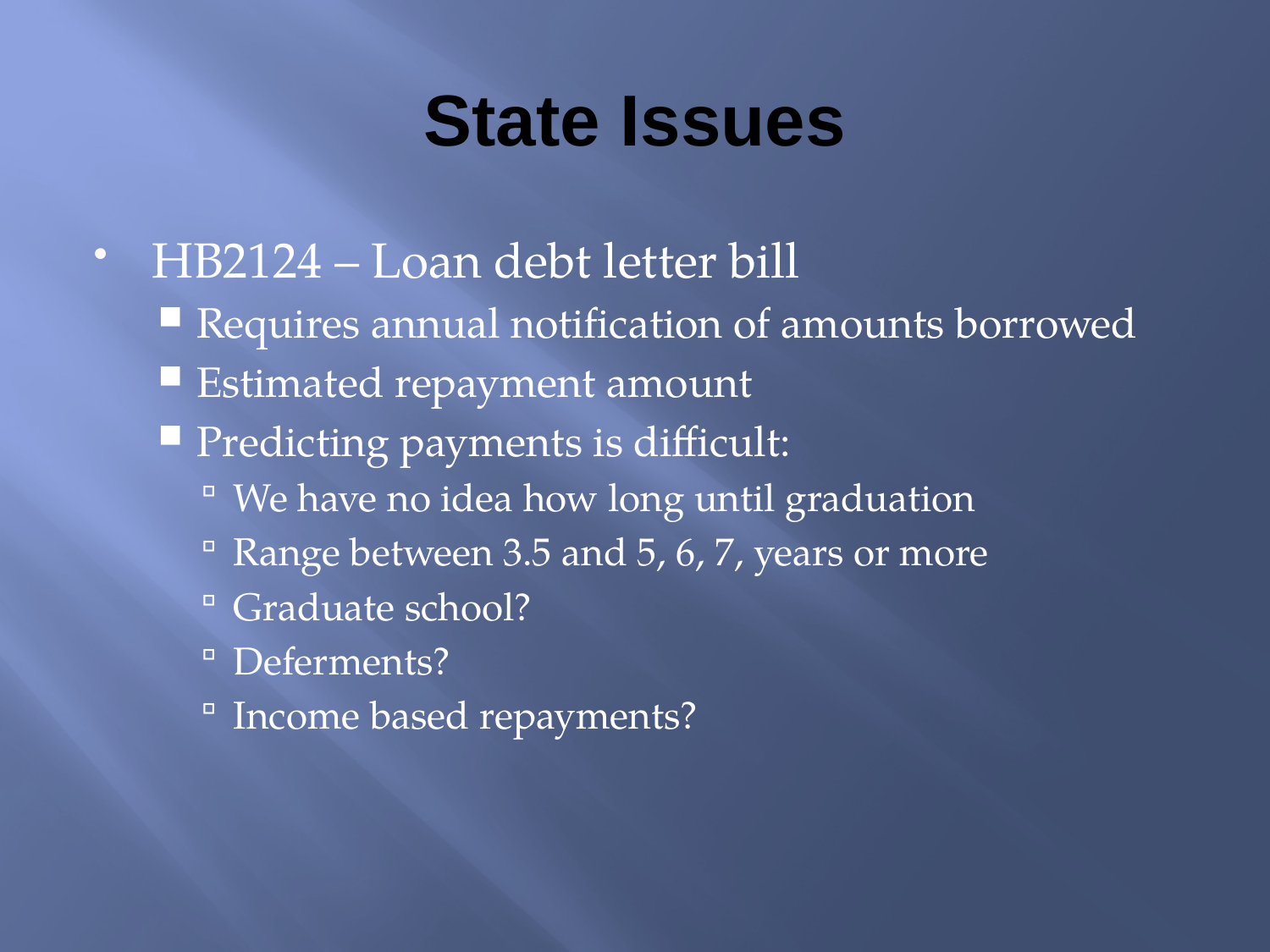

# State Issues
HB2124 – Loan debt letter bill
Requires annual notification of amounts borrowed
Estimated repayment amount
Predicting payments is difficult:
We have no idea how long until graduation
Range between 3.5 and 5, 6, 7, years or more
Graduate school?
Deferments?
Income based repayments?